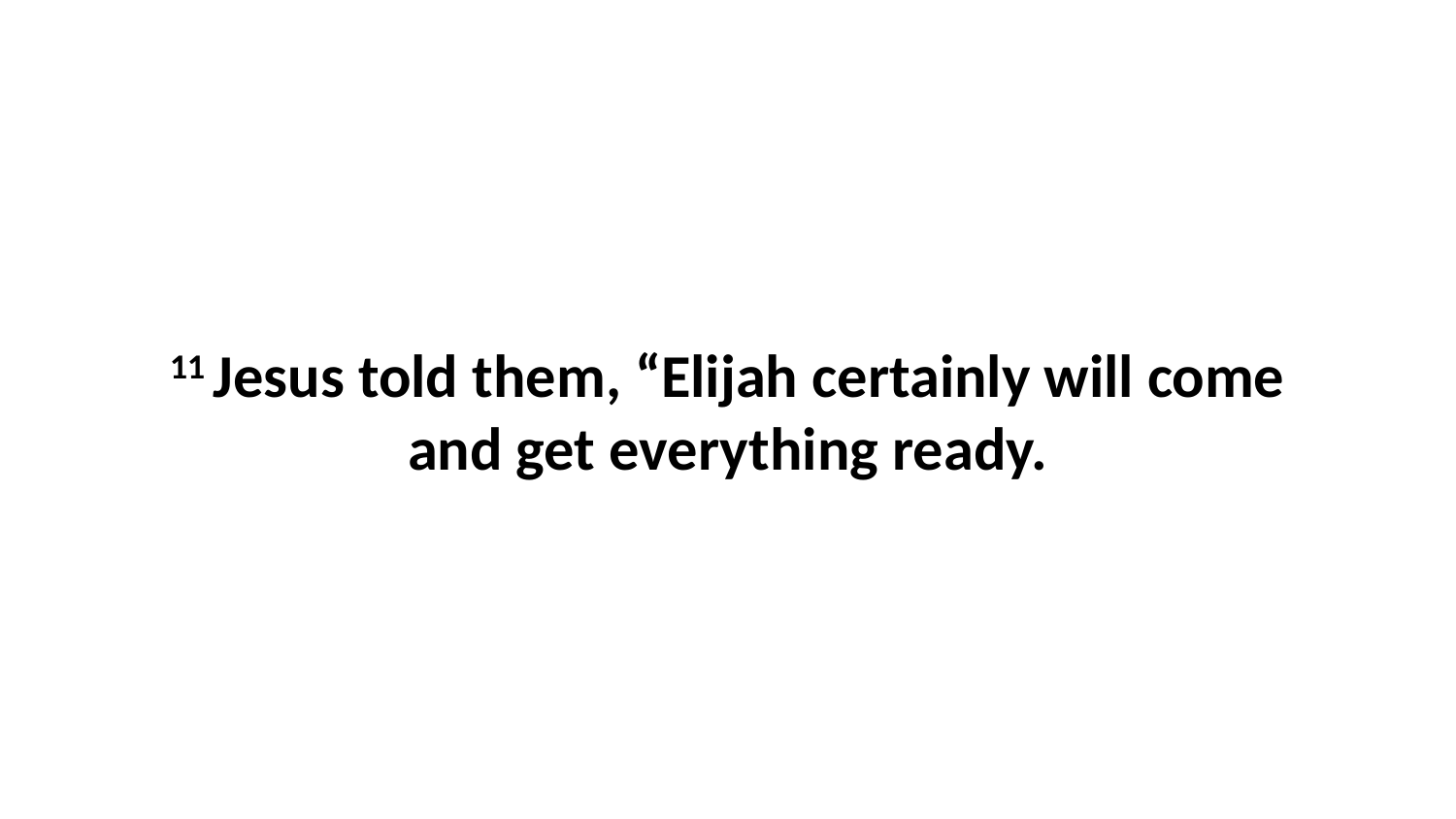

11 Jesus told them, “Elijah certainly will come and get everything ready.